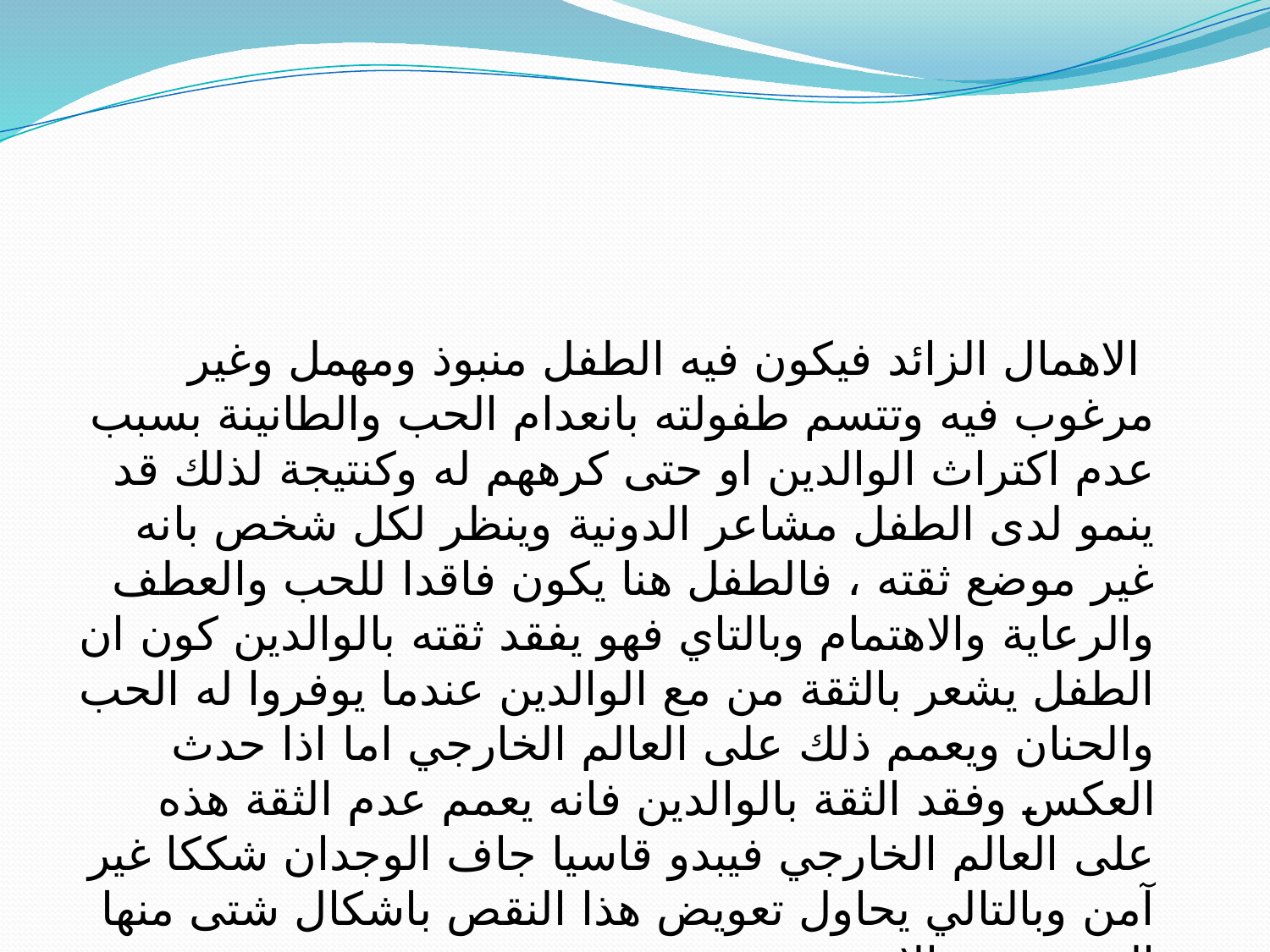

#
 الاهمال الزائد فيكون فيه الطفل منبوذ ومهمل وغير مرغوب فيه وتتسم طفولته بانعدام الحب والطانينة بسبب عدم اكتراث الوالدين او حتى كرههم له وكنتيجة لذلك قد ينمو لدى الطفل مشاعر الدونية وينظر لكل شخص بانه غير موضع ثقته ، فالطفل هنا يكون فاقدا للحب والعطف والرعاية والاهتمام وبالتاي فهو يفقد ثقته بالوالدين كون ان الطفل يشعر بالثقة من مع الوالدين عندما يوفروا له الحب والحنان ويعمم ذلك على العالم الخارجي اما اذا حدث العكس وفقد الثقة بالوالدين فانه يعمم عدم الثقة هذه على العالم الخارجي فيبدو قاسيا جاف الوجدان شككا غير آمن وبالتالي يحاول تعويض هذا النقص باشكال شتى منها القسوة مع الاخرين